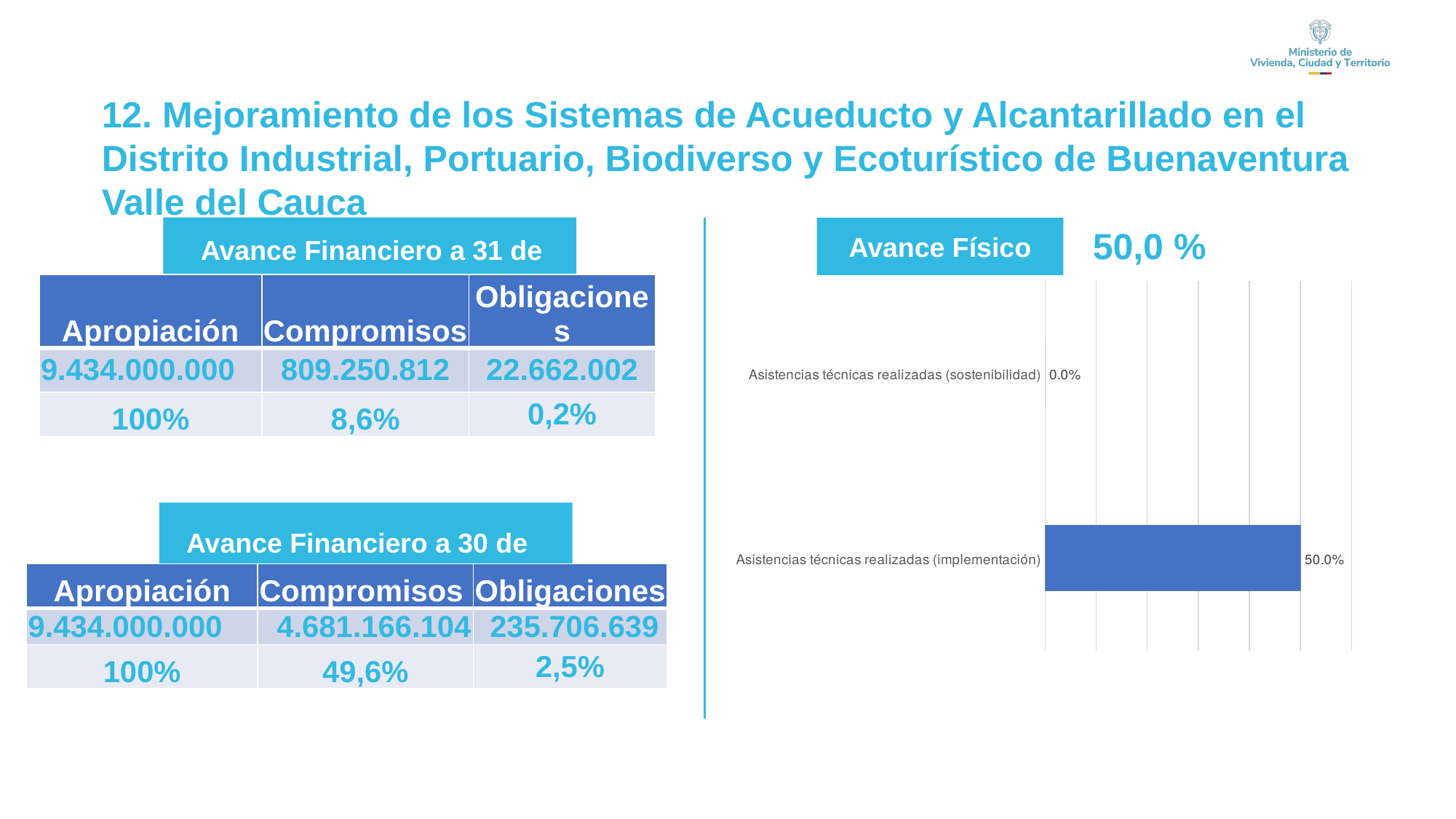

12. Mejoramiento de los Sistemas de Acueducto y Alcantarillado en el Distrito Industrial, Portuario, Biodiverso y Ecoturístico de Buenaventura  Valle del Cauca

50,0 %
Avance Físico
Avance Financiero a 31 de marzo

### Chart

| Category |  |
|---|---|
| Asistencias técnicas realizadas (implementación) | 0.5 |
|  Asistencias técnicas realizadas (sostenibilidad) | 0.0 |
| Apropiación | Compromisos | Obligaciones |
| --- | --- | --- |
| 9.434.000.000 | 809.250.812 | 22.662.002 |
| 100% | 8,6% | 0,2% |
|  |  |  |
| --- | --- | --- |

Avance Financiero a 30 de junio
| Apropiación | Compromisos | Obligaciones |
| --- | --- | --- |
| 9.434.000.000 | 4.681.166.104 | 235.706.639 |
| 100% | 49,6% | 2,5% |